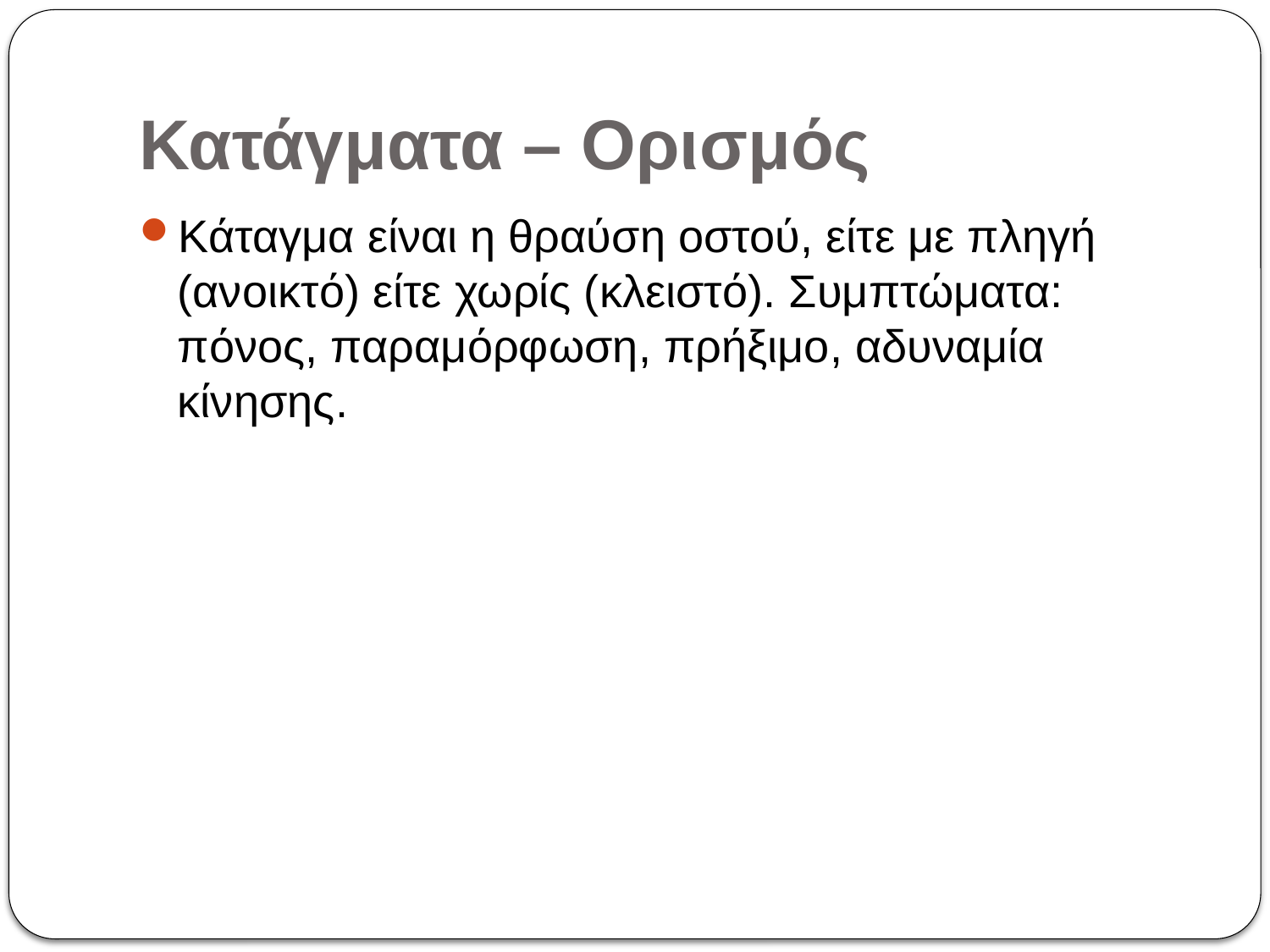

# Κατάγματα – Ορισμός
Κάταγμα είναι η θραύση οστού, είτε με πληγή (ανοικτό) είτε χωρίς (κλειστό). Συμπτώματα: πόνος, παραμόρφωση, πρήξιμο, αδυναμία κίνησης.